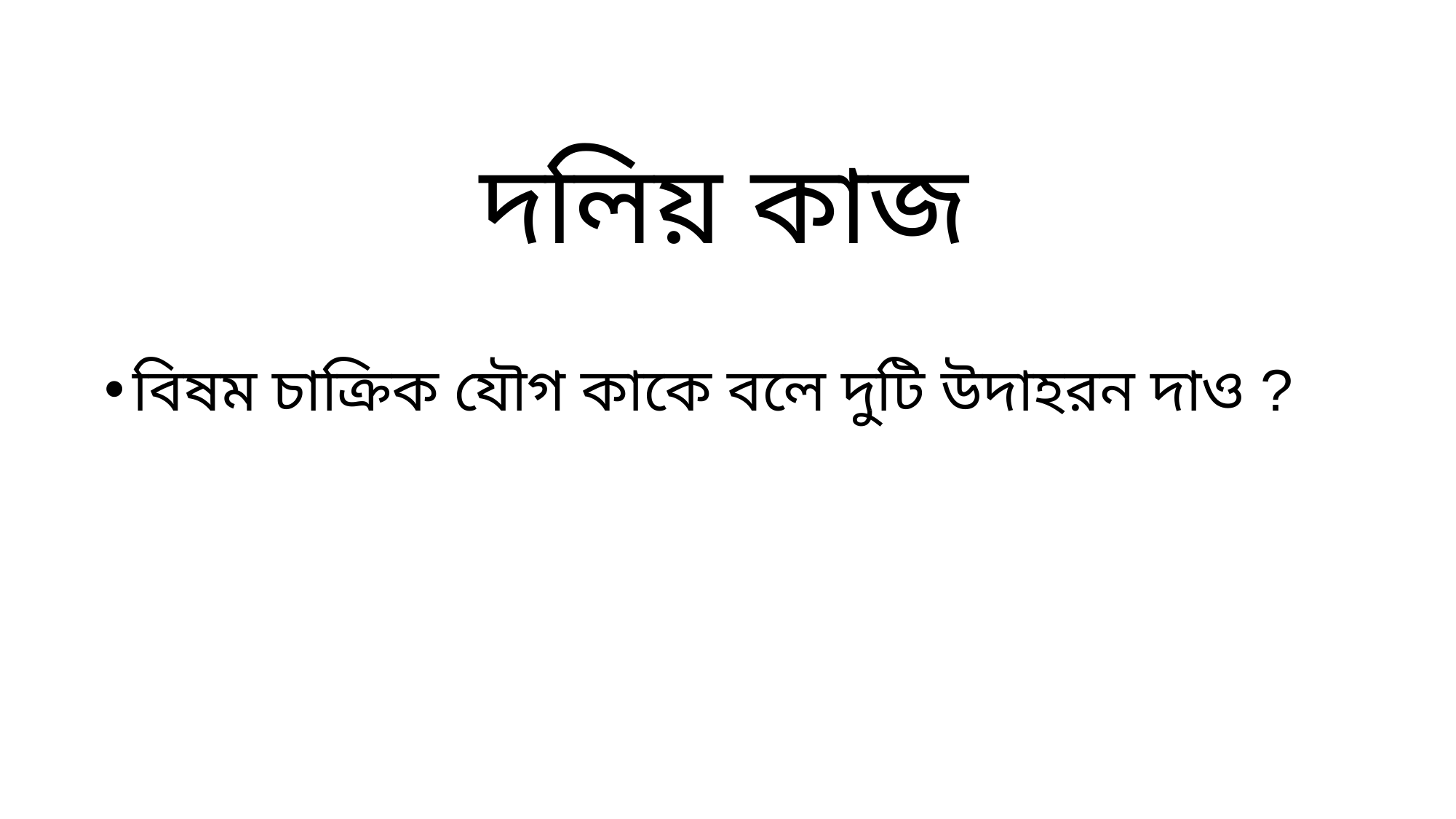

# দলিয় কাজ
বিষম চাক্রিক যৌগ কাকে বলে দুটি উদাহরন দাও ?